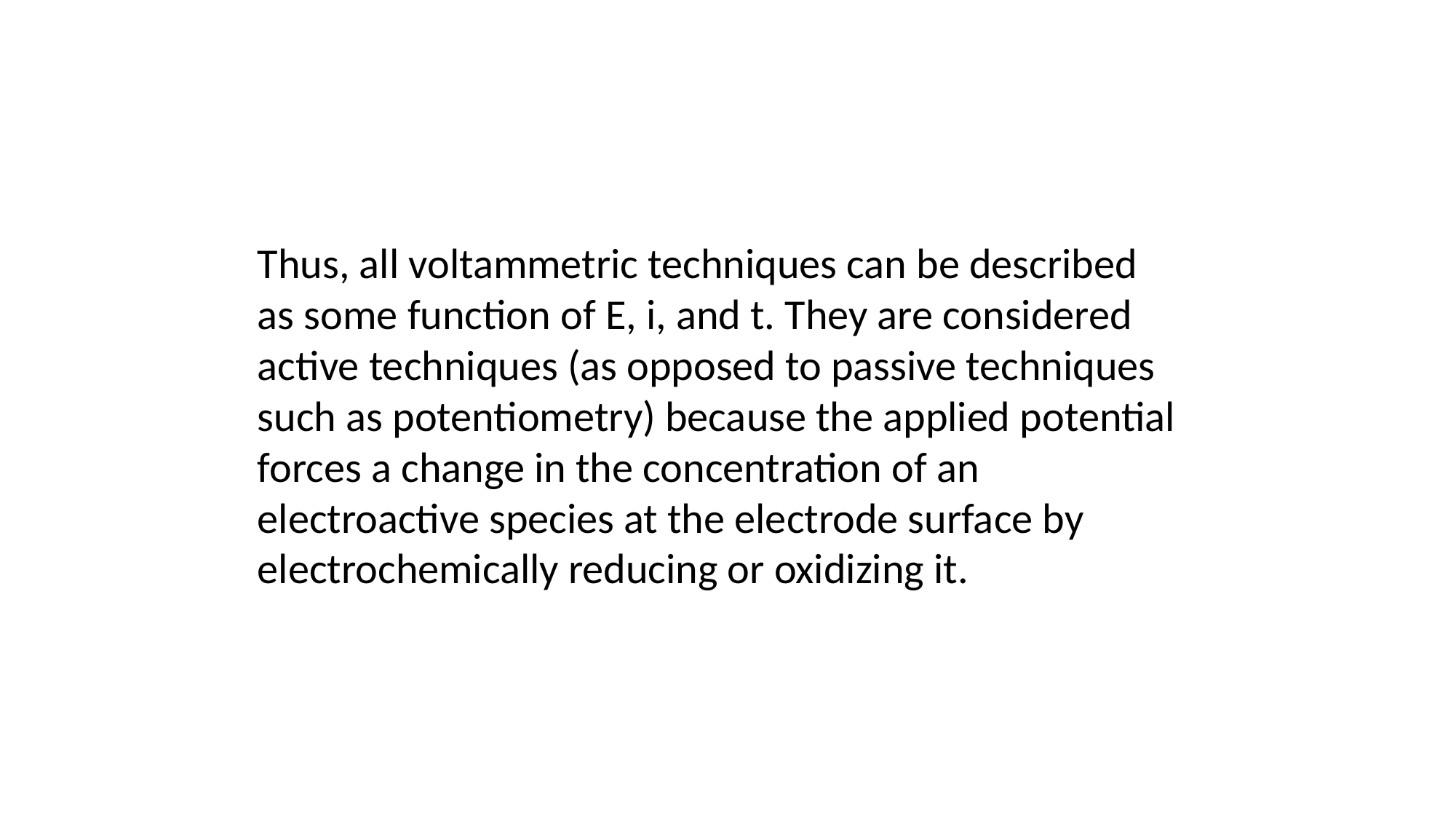

Thus, all voltammetric techniques can be described as some function of E, i, and t. They are considered active techniques (as opposed to passive techniques such as potentiometry) because the applied potential forces a change in the concentration of an electroactive species at the electrode surface by electrochemically reducing or oxidizing it.